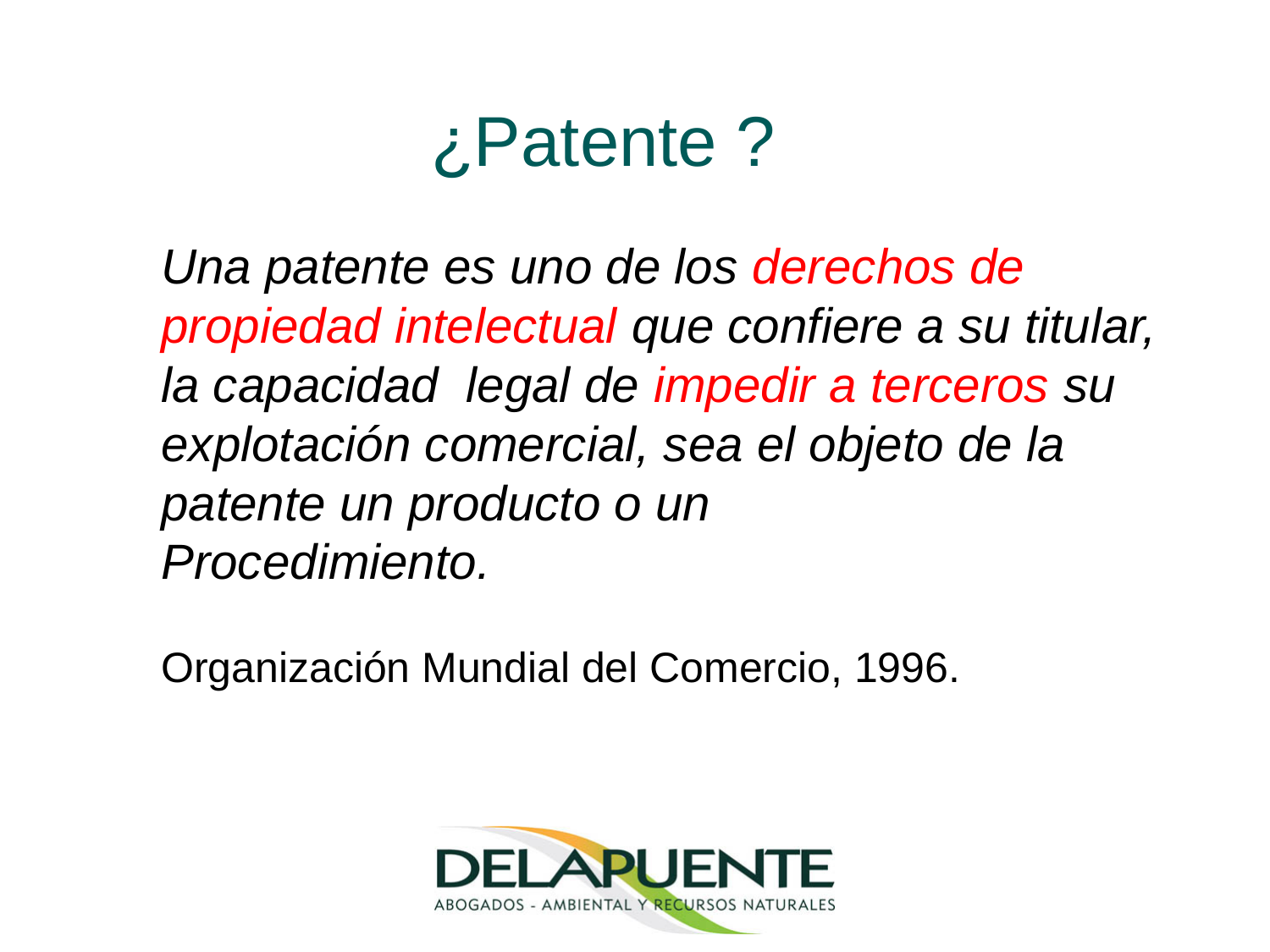

¿Patente ?
Una patente es uno de los derechos de propiedad intelectual que confiere a su titular, la capacidad  legal de impedir a terceros su explotación comercial, sea el objeto de la patente un producto o un
Procedimiento.

Organización Mundial del Comercio, 1996.